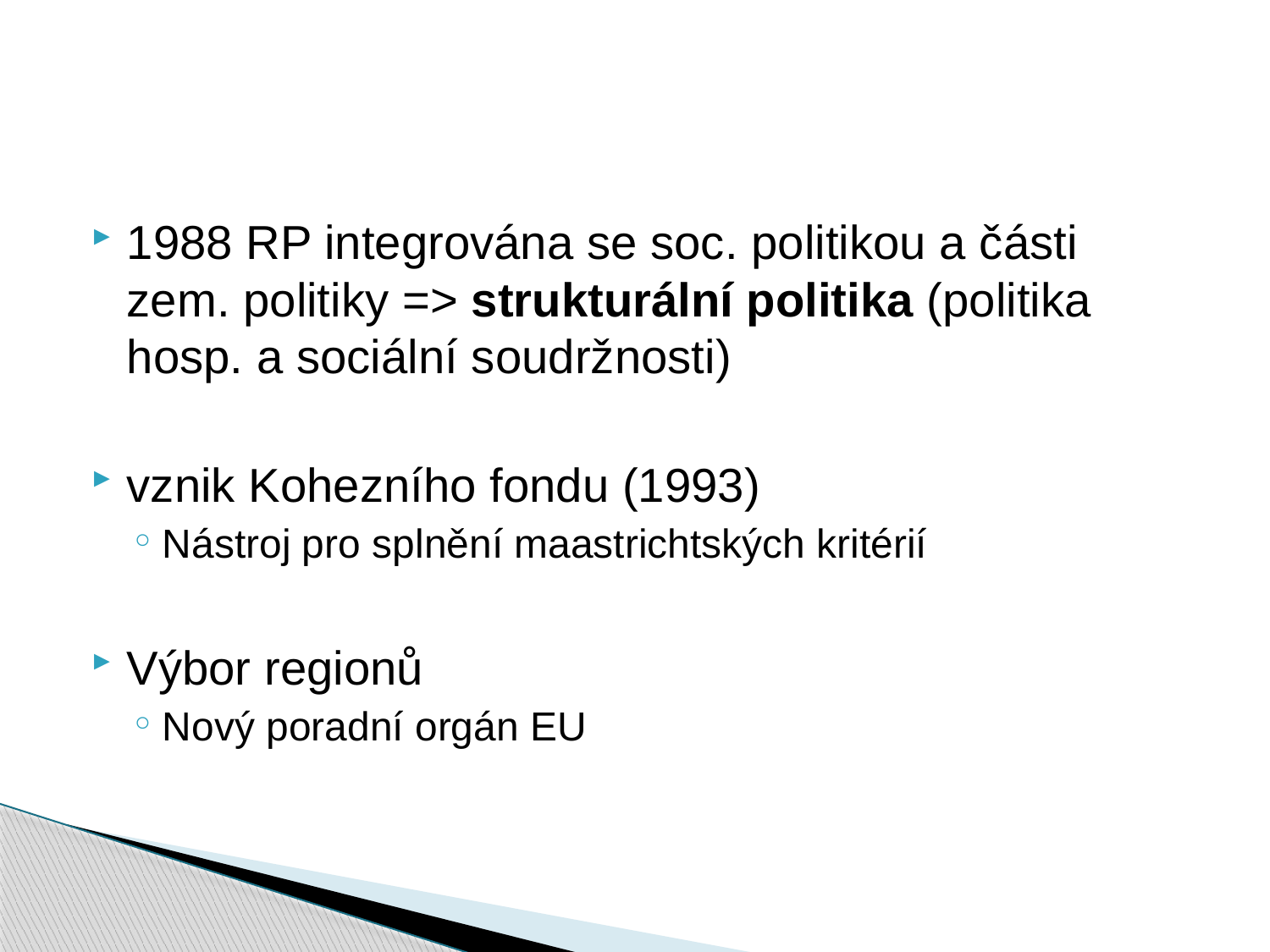

#
1988 RP integrována se soc. politikou a části zem. politiky => strukturální politika (politika hosp. a sociální soudržnosti)

vznik Kohezního fondu (1993)
Nástroj pro splnění maastrichtských kritérií

Výbor regionů
Nový poradní orgán EU